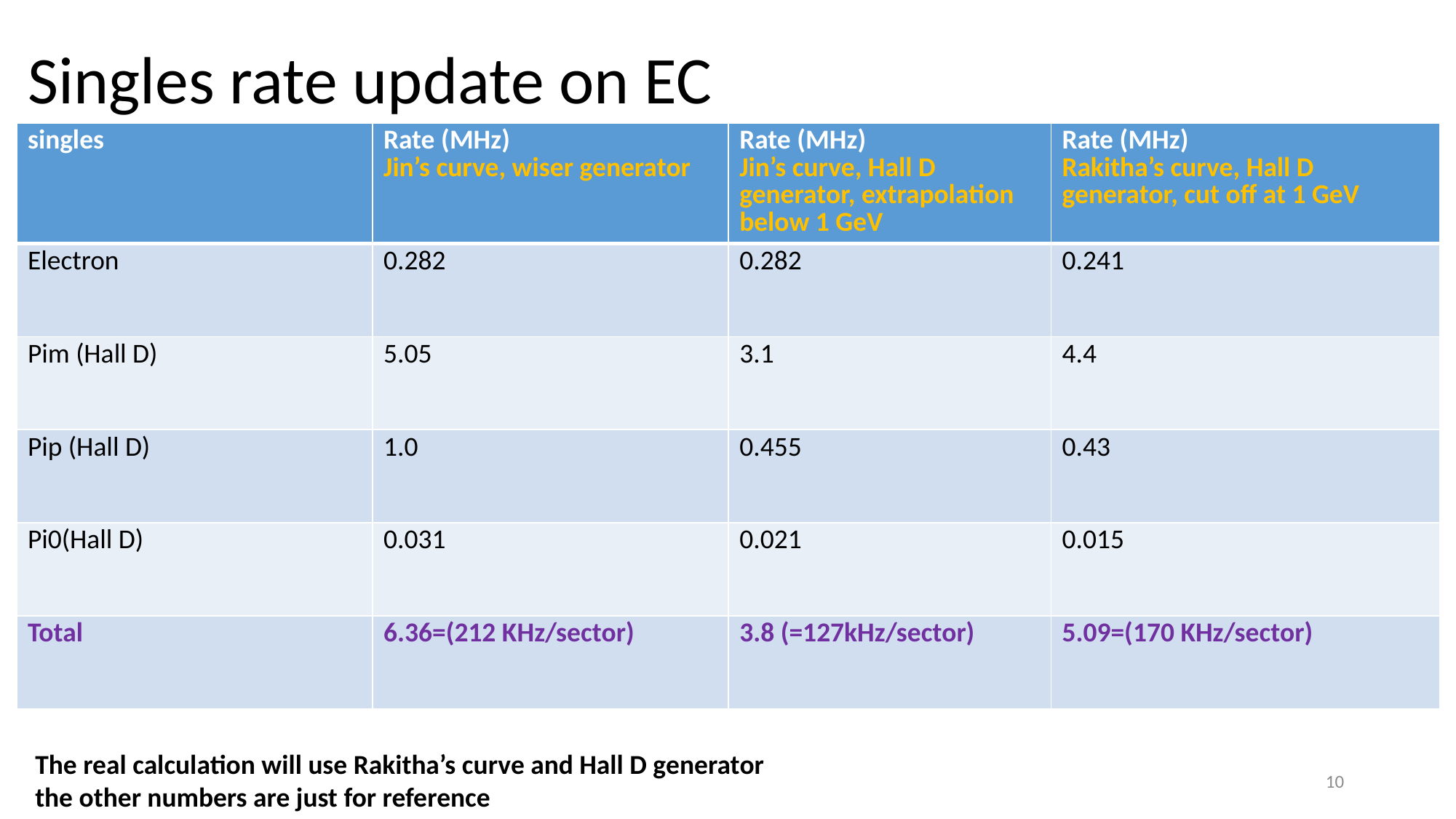

# Singles rate update on EC
| singles | Rate (MHz) Jin’s curve, wiser generator | Rate (MHz) Jin’s curve, Hall D generator, extrapolation below 1 GeV | Rate (MHz) Rakitha’s curve, Hall D generator, cut off at 1 GeV |
| --- | --- | --- | --- |
| Electron | 0.282 | 0.282 | 0.241 |
| Pim (Hall D) | 5.05 | 3.1 | 4.4 |
| Pip (Hall D) | 1.0 | 0.455 | 0.43 |
| Pi0(Hall D) | 0.031 | 0.021 | 0.015 |
| Total | 6.36=(212 KHz/sector) | 3.8 (=127kHz/sector) | 5.09=(170 KHz/sector) |
The real calculation will use Rakitha’s curve and Hall D generator
the other numbers are just for reference
10